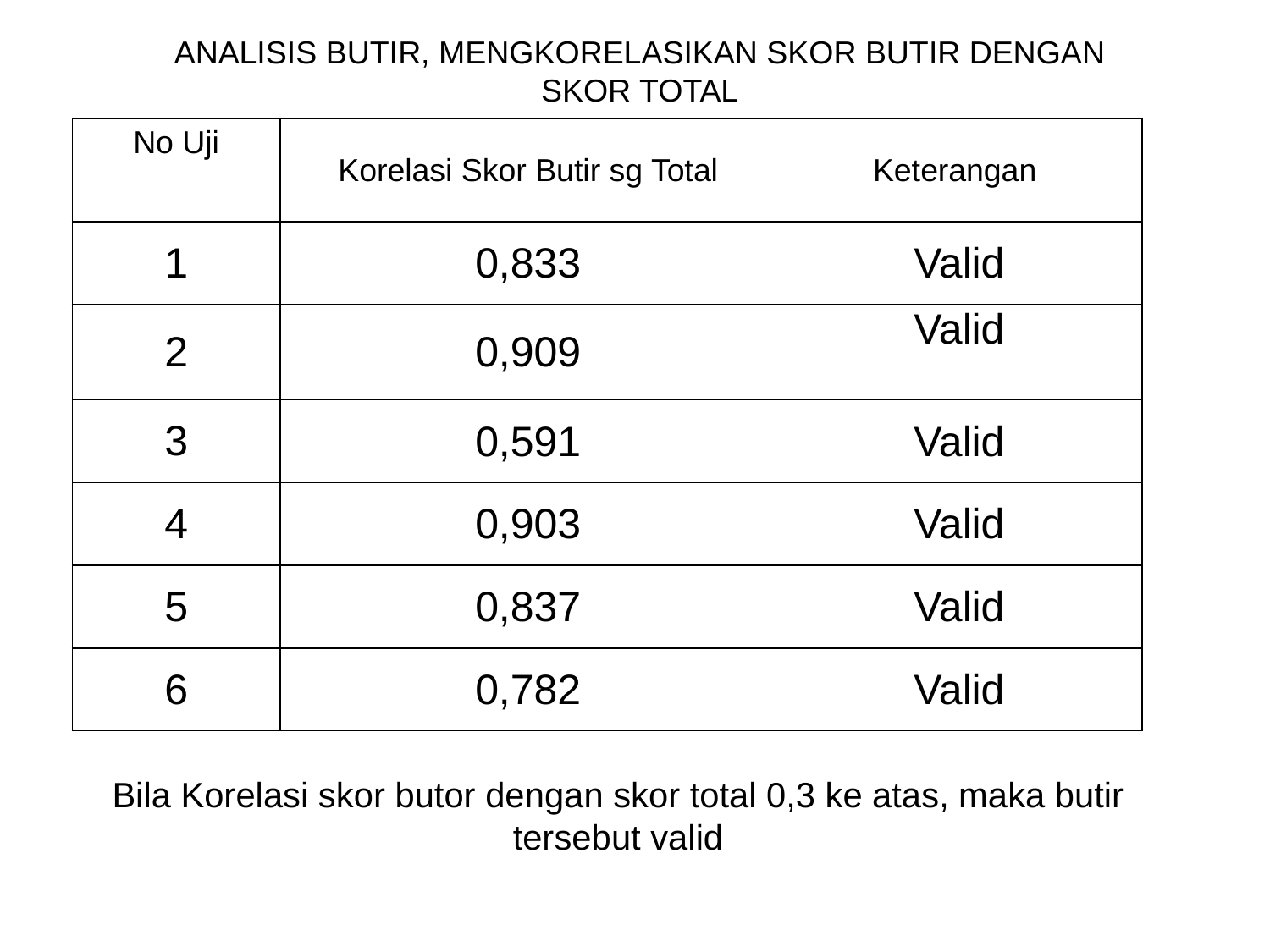

ANALISIS BUTIR, MENGKORELASIKAN SKOR BUTIR DENGAN SKOR TOTAL
| No Uji | Korelasi Skor Butir sg Total | Keterangan |
| --- | --- | --- |
| 1 | 0,833 | Valid |
| 2 | 0,909 | Valid |
| 3 | 0,591 | Valid |
| 4 | 0,903 | Valid |
| 5 | 0,837 | Valid |
| 6 | 0,782 | Valid |
Bila Korelasi skor butor dengan skor total 0,3 ke atas, maka butir tersebut valid